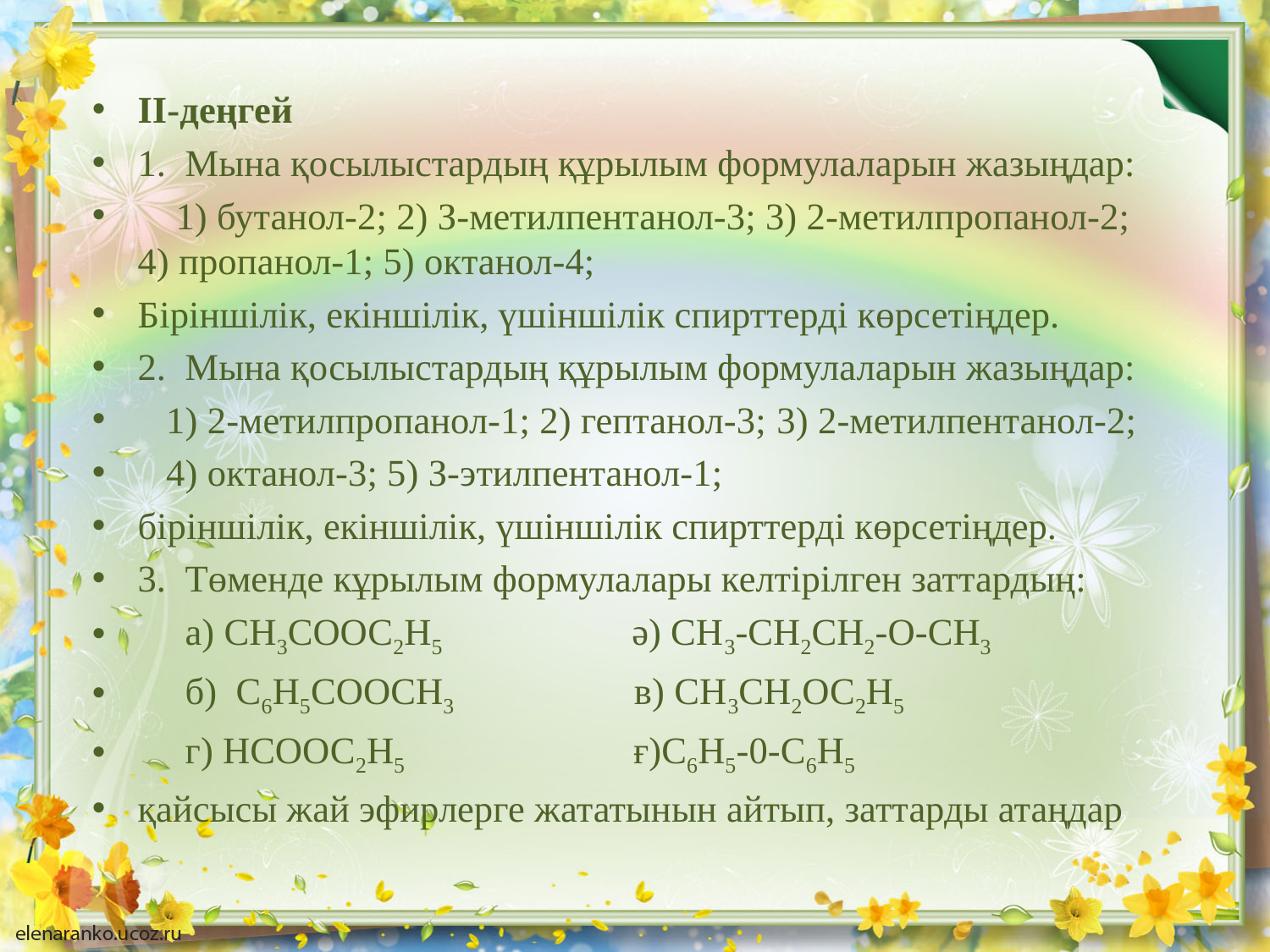

ІІ-деңгей
1.  Мына қосылыстардың құрылым формулаларын жазыңдар:
    1) бутанол-2; 2) З-метилпентанол-3; 3) 2-метилпропанол-2; 4) пропанол-1; 5) октанол-4;
Біріншілік, екіншілік, үшіншілік спирттерді көрсетіңдер.
2.  Мына қосылыстардың құрылым формулаларын жазыңдар:
   1) 2-метилпропанол-1; 2) гептанол-3; 3) 2-метилпентанол-2;
   4) октанол-3; 5) З-этилпентанол-1;
біріншілік, екіншілік, үшіншілік спирттерді көрсетіңдер.
3.  Төменде кұрылым формулалары келтірілген заттардың:
     а) СН3СООС2Н5                    ә) СН3-СН2СН2-О-СН3
     б)  С6Н5СООСН3                   в) СН3СН2ОС2Н5
     г) НСООС2Н5                        ғ)С6Н5-0-С6Н5
қайсысы жай эфирлерге жататынын айтып, заттарды атаңдар